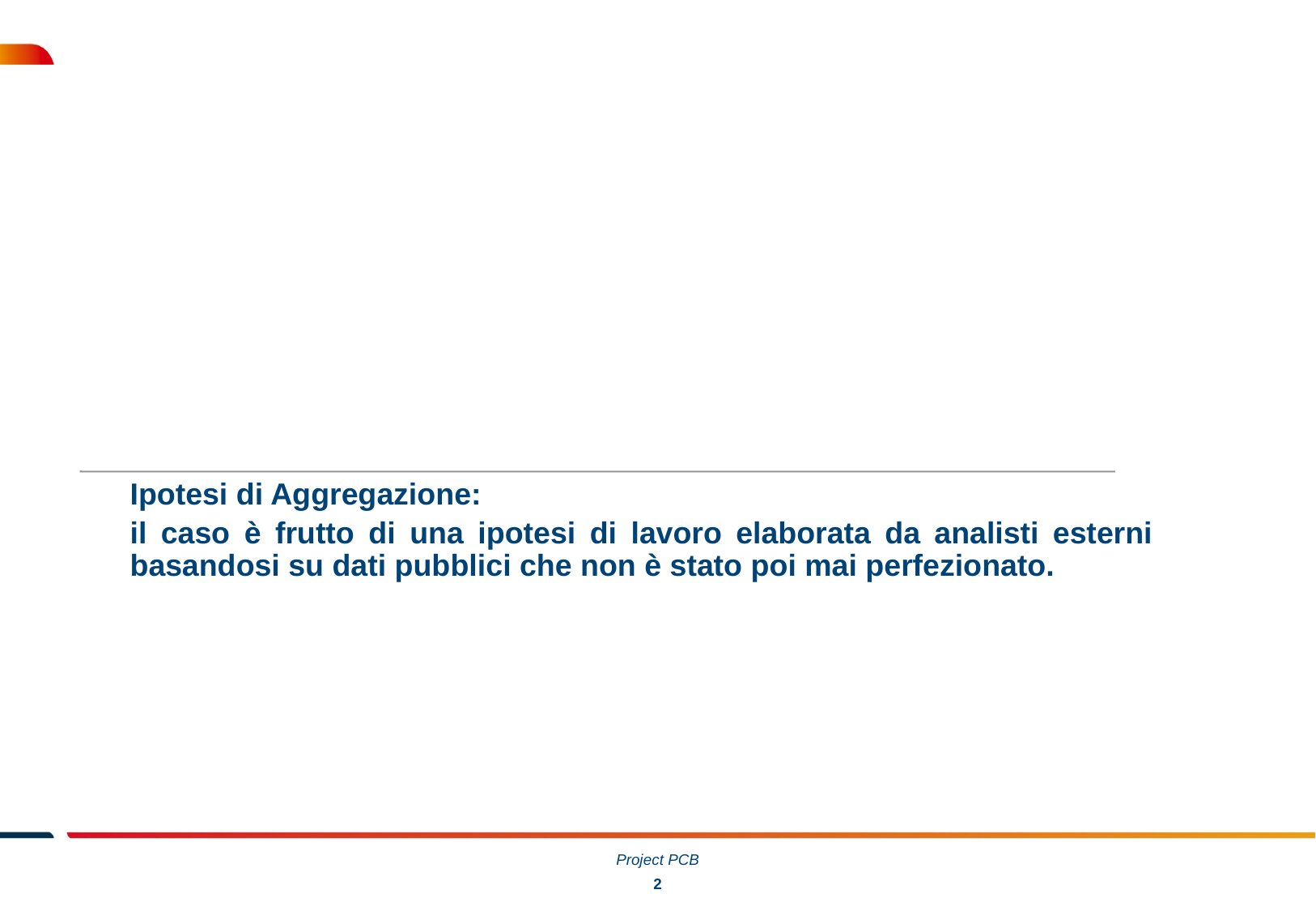

Ipotesi di Aggregazione:
	il caso è frutto di una ipotesi di lavoro elaborata da analisti esterni basandosi su dati pubblici che non è stato poi mai perfezionato.